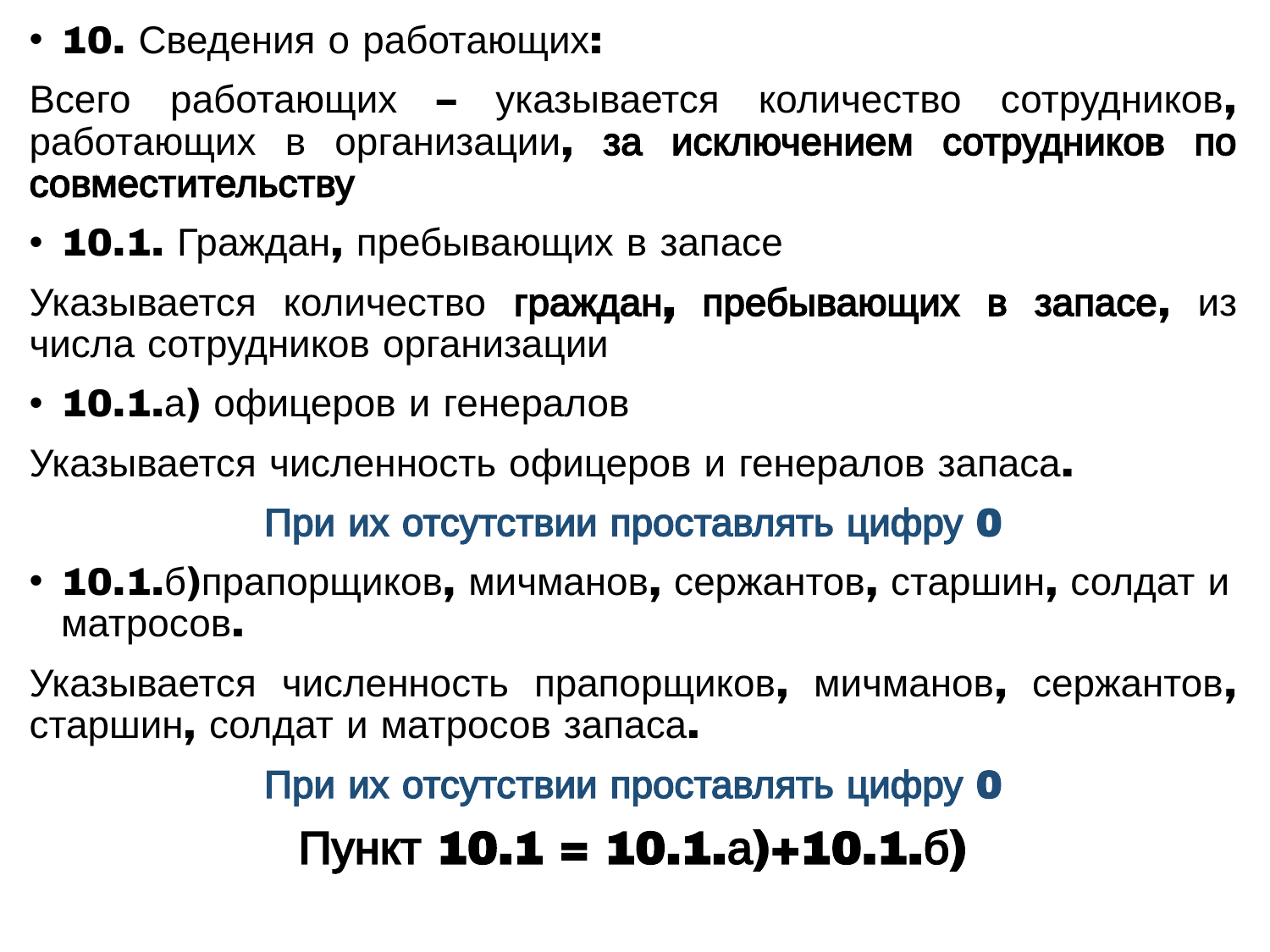

10. Сведения о работающих:
Всего работающих – указывается количество сотрудников, работающих в организации, за исключением сотрудников по совместительству
10.1. Граждан, пребывающих в запасе
Указывается количество граждан, пребывающих в запасе, из числа сотрудников организации
10.1.а) офицеров и генералов
Указывается численность офицеров и генералов запаса.
При их отсутствии проставлять цифру 0
10.1.б)прапорщиков, мичманов, сержантов, старшин, солдат и матросов.
Указывается численность прапорщиков, мичманов, сержантов, старшин, солдат и матросов запаса.
При их отсутствии проставлять цифру 0
Пункт 10.1 = 10.1.а)+10.1.б)